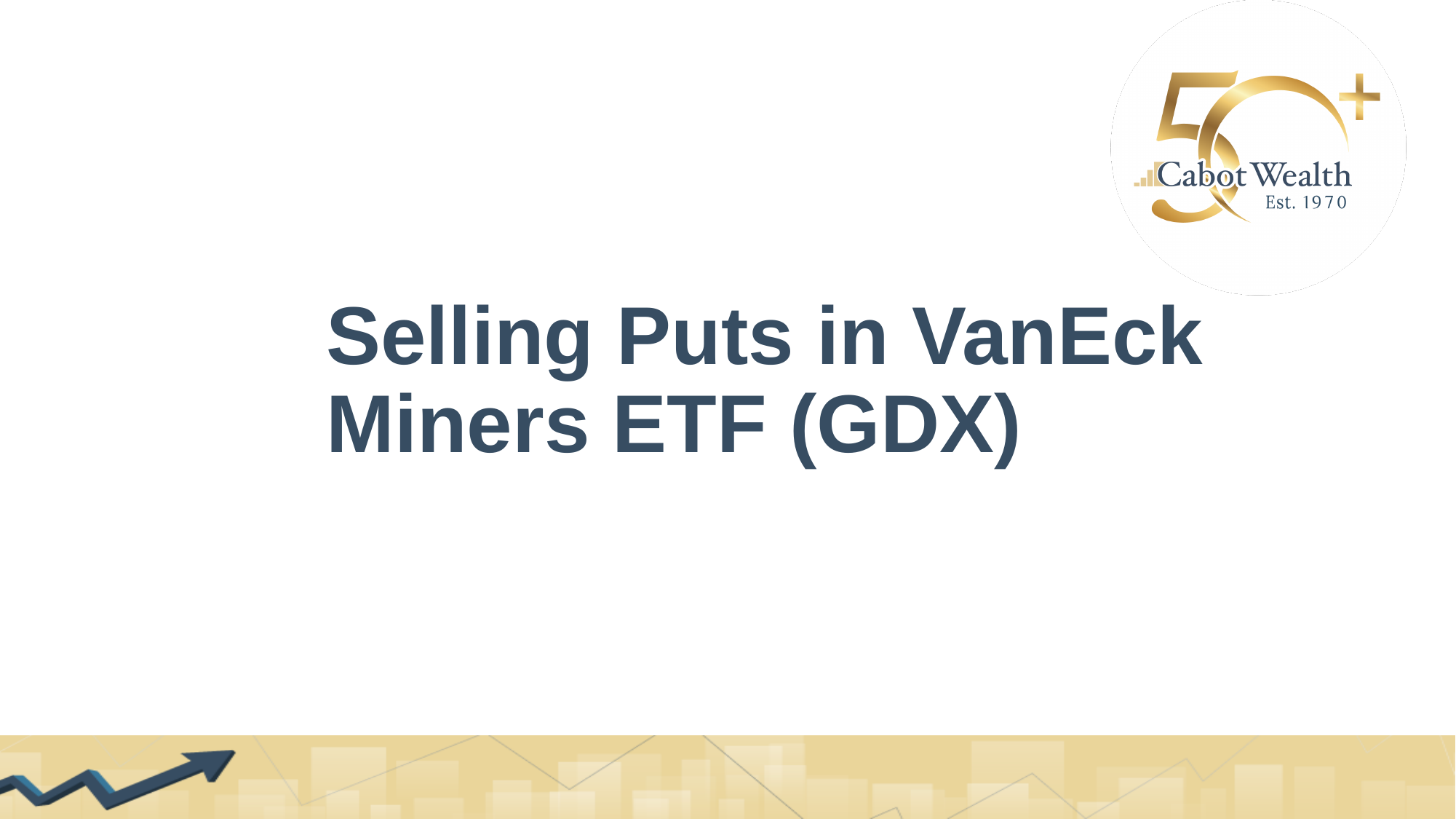

Selling Puts in VanEck Miners ETF (GDX)